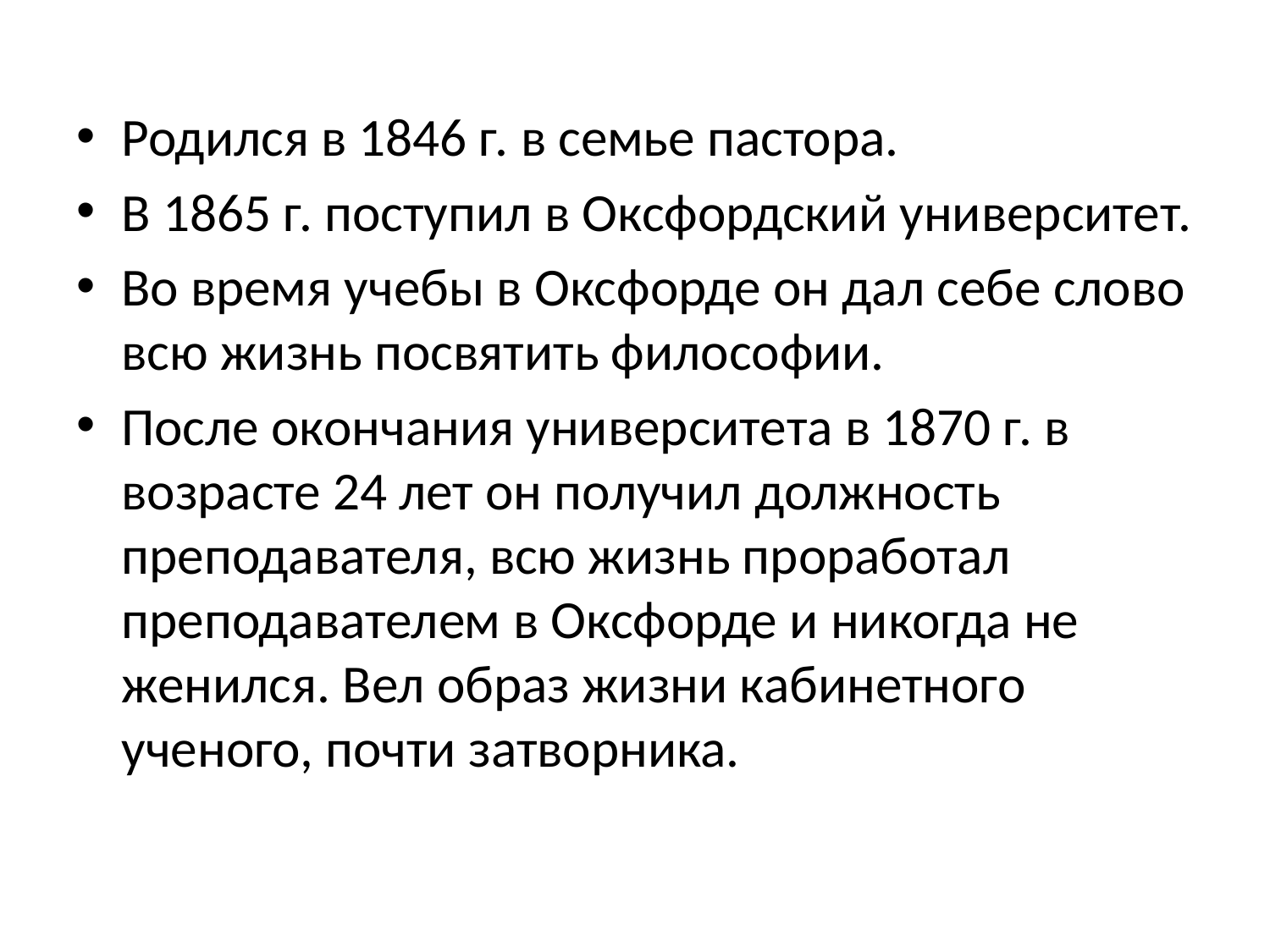

Родился в 1846 г. в семье пастора.
В 1865 г. поступил в Оксфордский университет.
Во время учебы в Оксфорде он дал себе слово всю жизнь посвятить философии.
После окончания университета в 1870 г. в возрасте 24 лет он получил должность преподавателя, всю жизнь проработал преподавателем в Оксфорде и никогда не женился. Вел образ жизни кабинетного ученого, почти затворника.